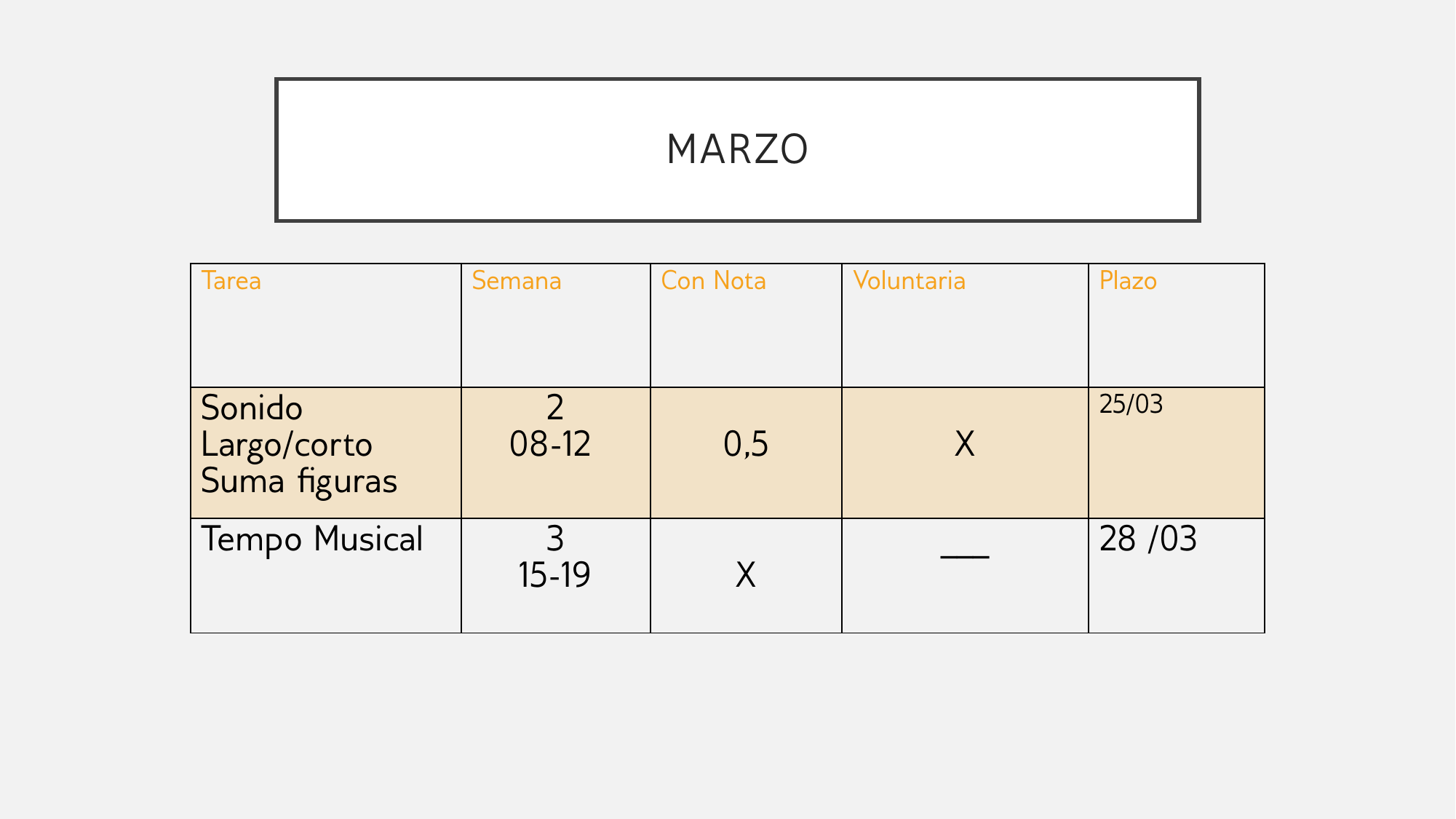

# Marzo
| Tarea | Semana | Con Nota | Voluntaria | Plazo |
| --- | --- | --- | --- | --- |
| Sonido Largo/corto Suma figuras | 2 08-12 | 0,5 | X | 25/03 |
| Tempo Musical | 3 15-19 | X | \_\_\_ | 28 /03 |